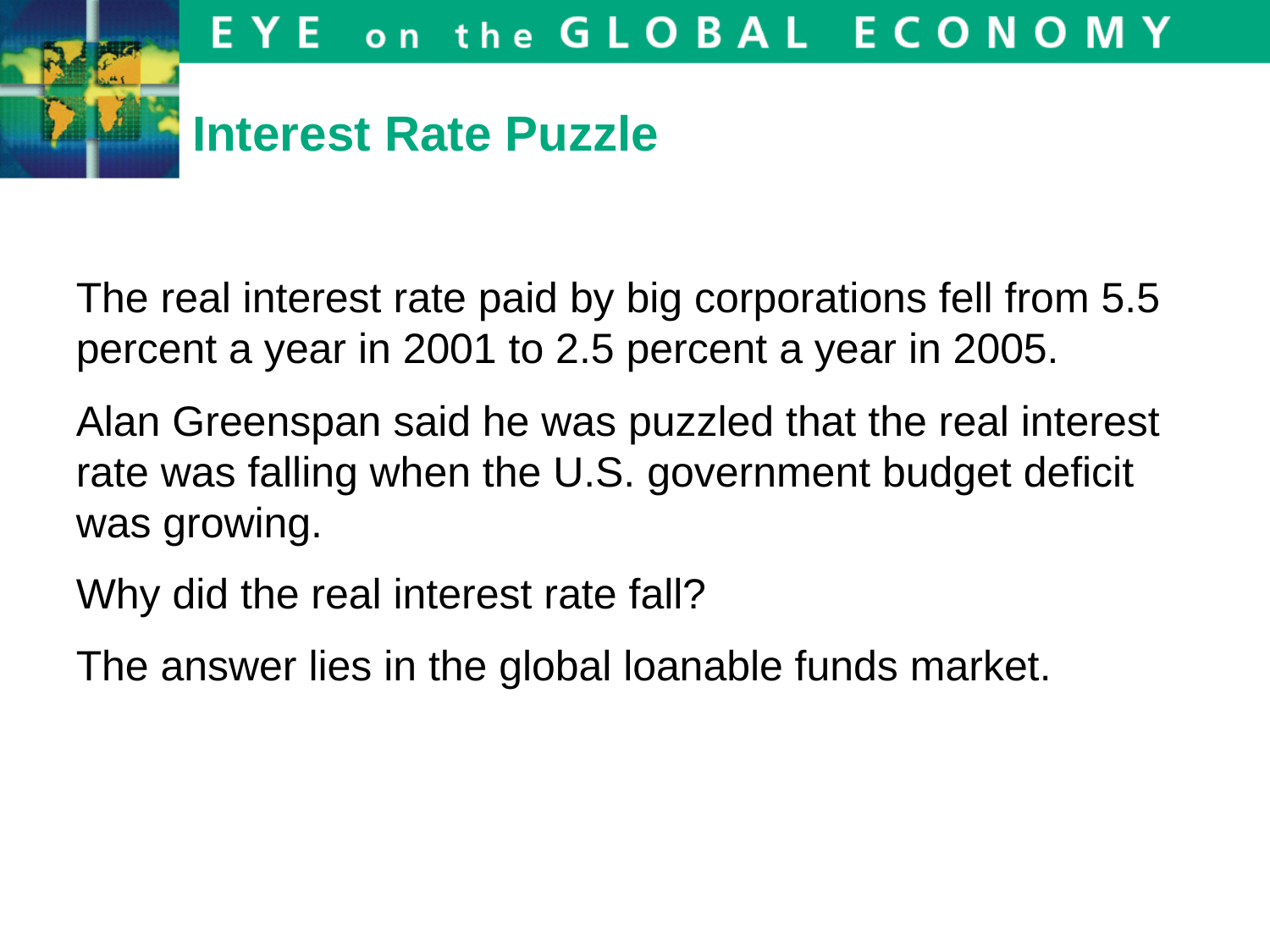

Interest Rate Puzzle

The real interest rate paid by big corporations fell from 5.5 percent a year in 2001 to 2.5 percent a year in 2005.
Alan Greenspan said he was puzzled that the real interest rate was falling when the U.S. government budget deficit was growing.
Why did the real interest rate fall?
The answer lies in the global loanable funds market.